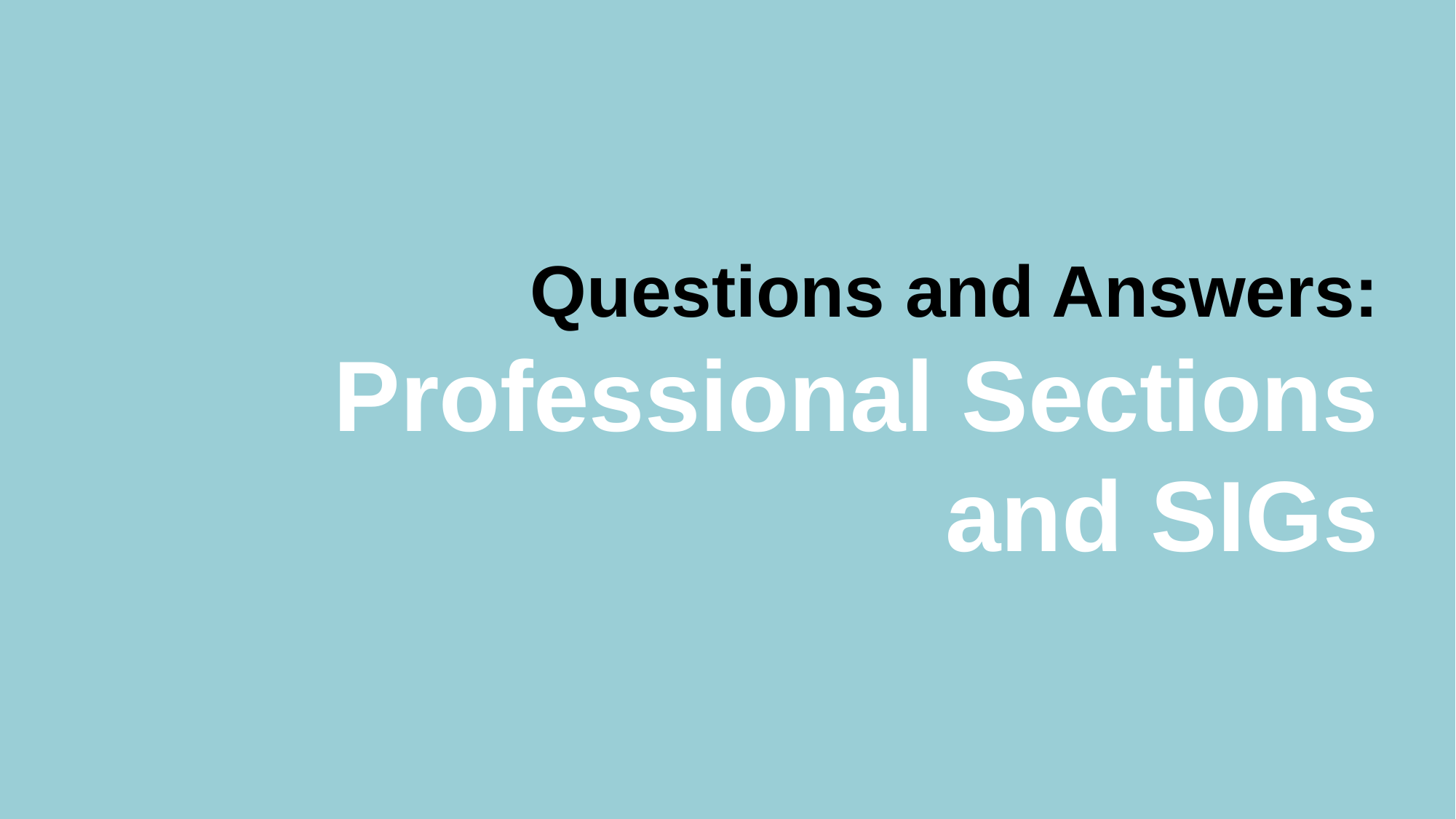

Questions and Answers:
Professional Sections and SIGs